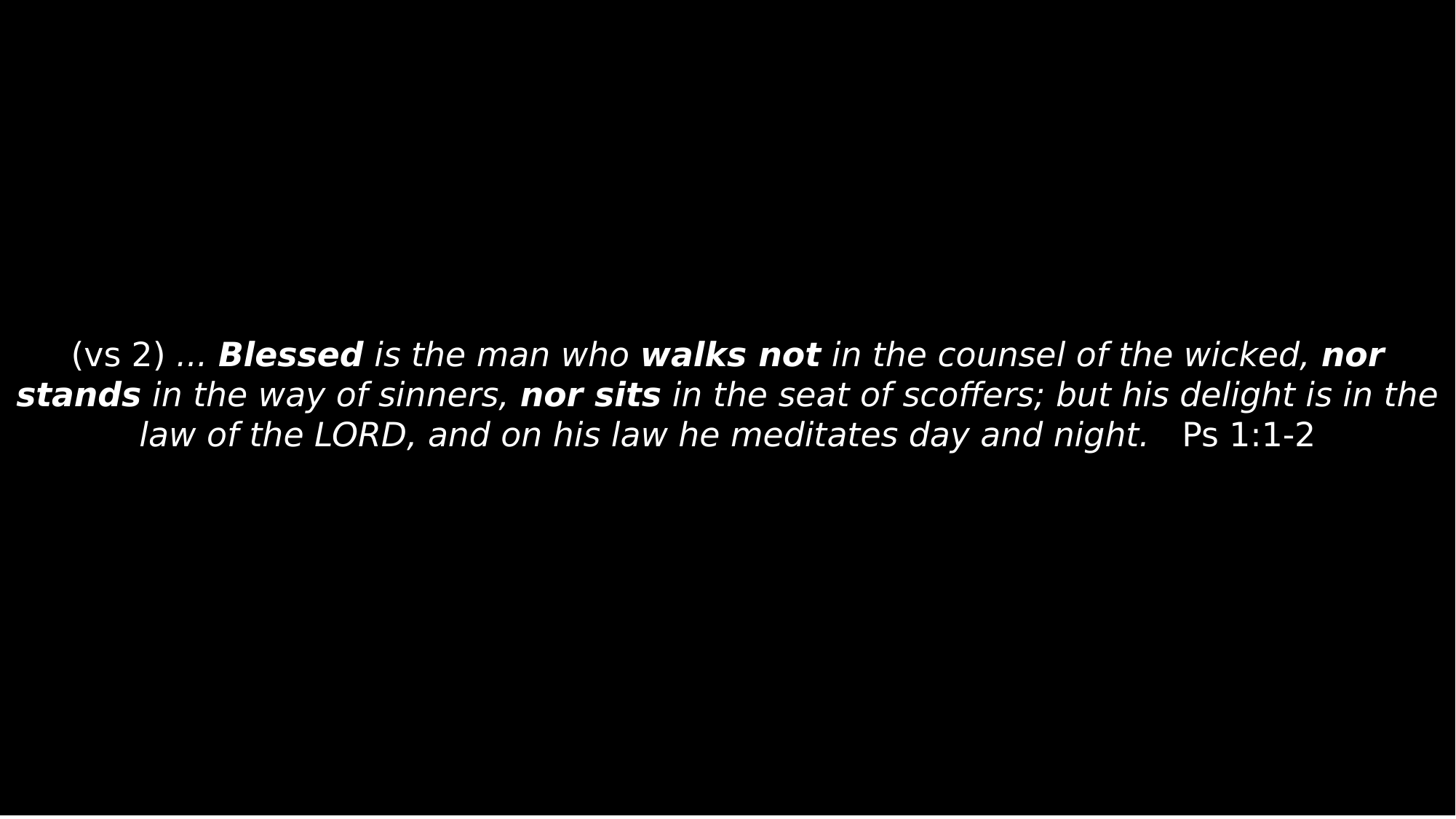

(vs 2) ... Blessed is the man who walks not in the counsel of the wicked, nor stands in the way of sinners, nor sits in the seat of scoffers; but his delight is in the law of the LORD, and on his law he meditates day and night.   Ps 1:1-2